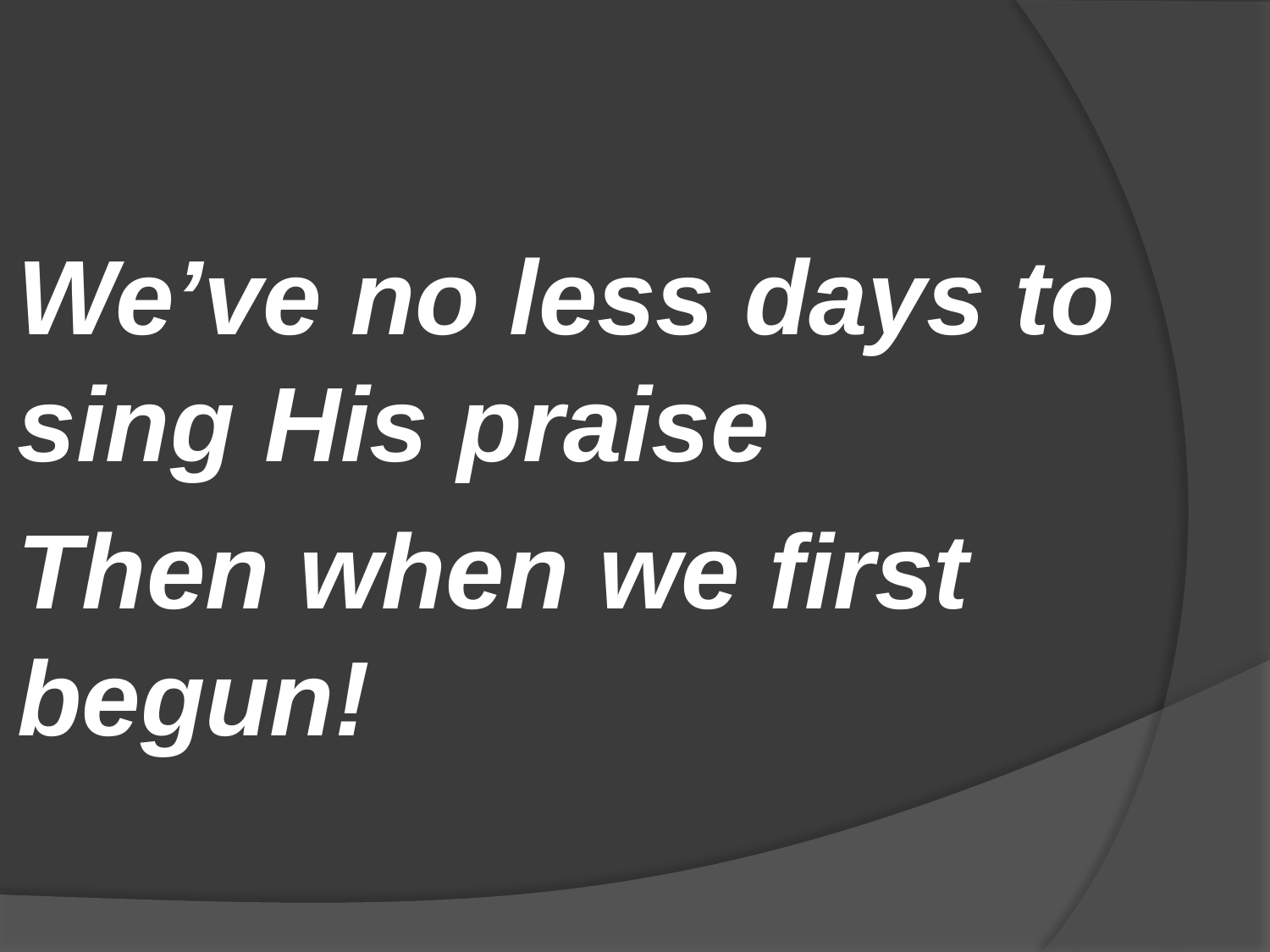

#
We’ve no less days to sing His praise
Then when we first begun!